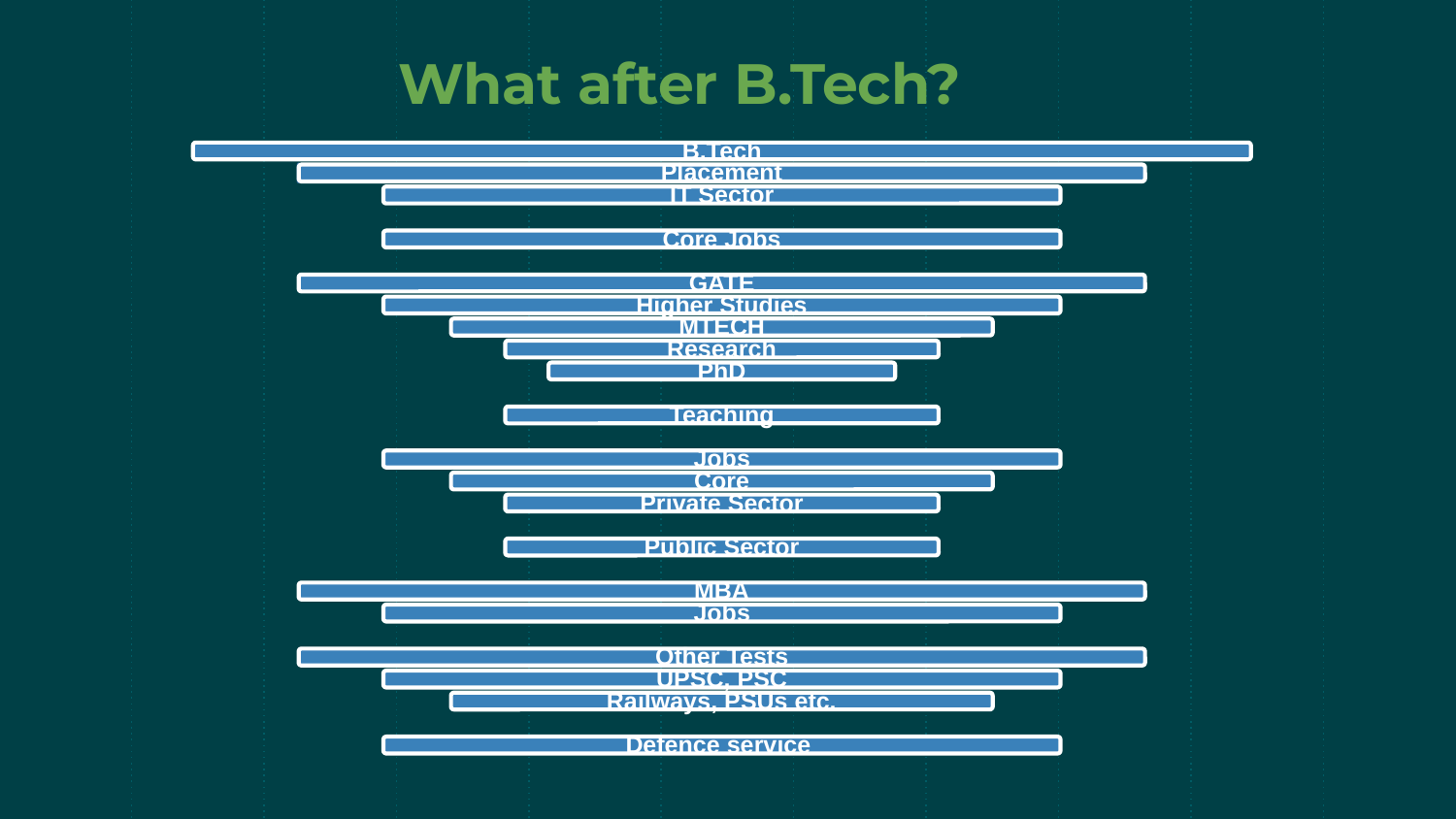

What after B.Tech?
B.Tech
IT Sector
Core Jobs
GATE
Higher Studies
Placement
Jobs
Core
Private Sector
Public Sector
MTECH
Research
Teaching
PhD
MBA
Jobs
Other Tests
UPSC, PSC
Defence service
Railways, PSUs etc.